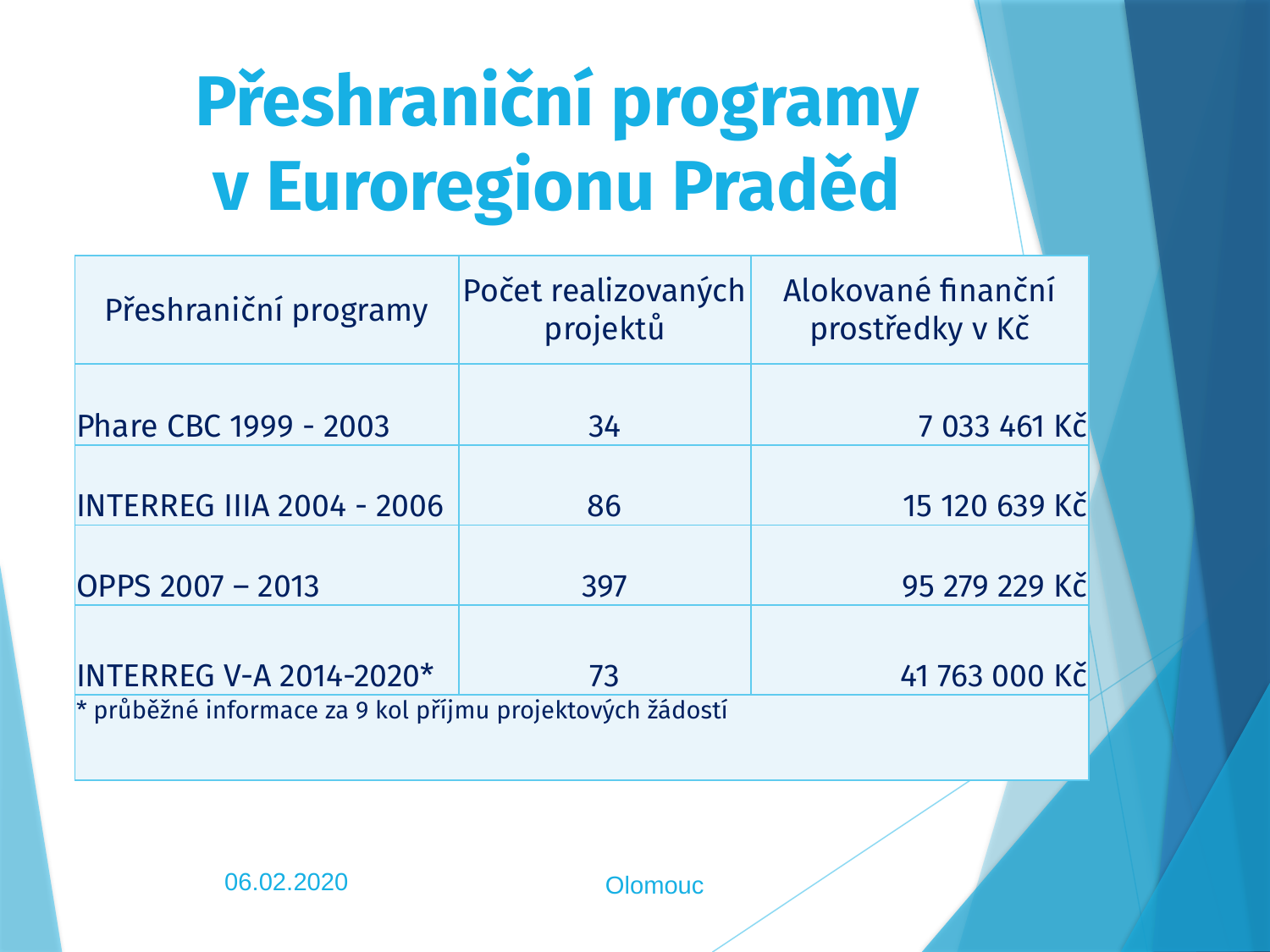

# Přeshraniční programy v Euroregionu Praděd

| Přeshraniční programy | Počet realizovaných projektů | Alokované finanční prostředky v Kč |
| --- | --- | --- |
| Phare CBC 1999 - 2003 | 34 | 7 033 461 Kč |
| INTERREG IIIA 2004 - 2006 | 86 | 15 120 639 Kč |
| OPPS 2007 – 2013 | 397 | 95 279 229 Kč |
| INTERREG V-A 2014-2020\* | 73 | 41 763 000 Kč |
| \* průběžné informace za 9 kol příjmu projektových žádostí |  |  |
06.02.2020
Olomouc